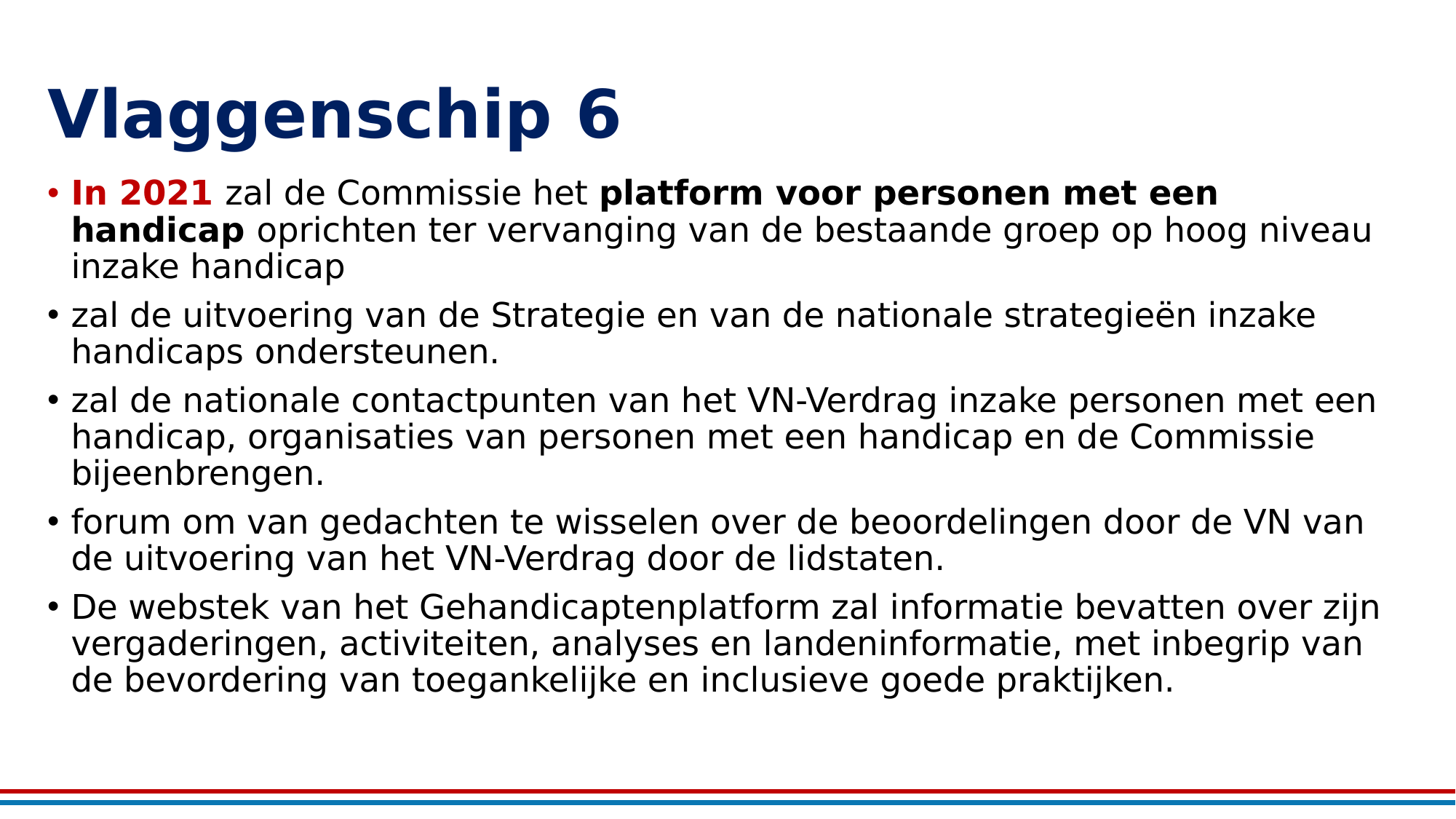

# Vlaggenschip 6
In 2021 zal de Commissie het platform voor personen met een handicap oprichten ter vervanging van de bestaande groep op hoog niveau inzake handicap
zal de uitvoering van de Strategie en van de nationale strategieën inzake handicaps ondersteunen.
zal de nationale contactpunten van het VN-Verdrag inzake personen met een handicap, organisaties van personen met een handicap en de Commissie bijeenbrengen.
forum om van gedachten te wisselen over de beoordelingen door de VN van de uitvoering van het VN-Verdrag door de lidstaten.
De webstek van het Gehandicaptenplatform zal informatie bevatten over zijn vergaderingen, activiteiten, analyses en landeninformatie, met inbegrip van de bevordering van toegankelijke en inclusieve goede praktijken.